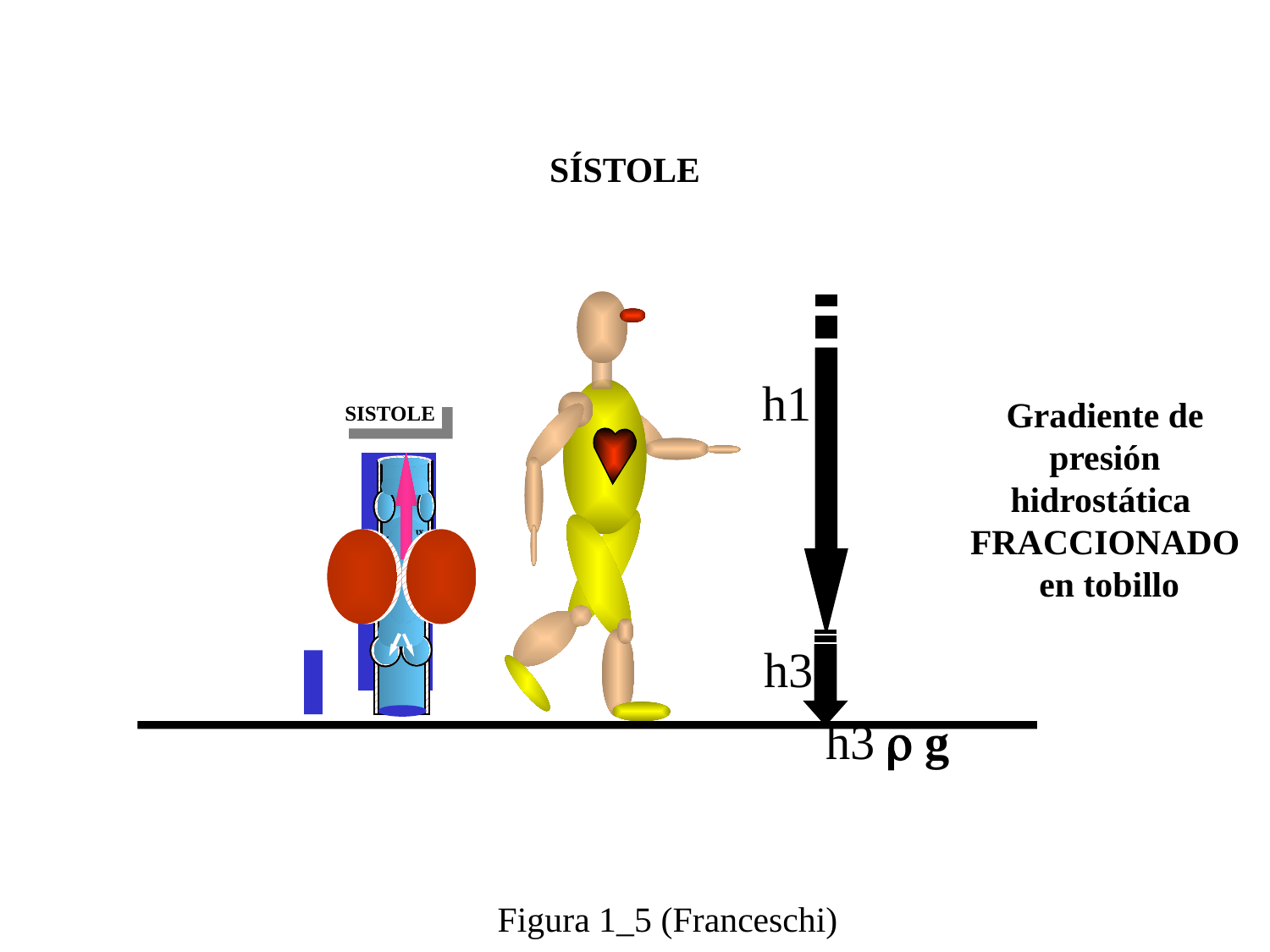

0

SÍSTOLE

h1
SISTOLE

Flux
C

C

h3

h3 ρ g

Gradiente de presión hidrostática  FRACCIONADO  en tobillo
Figura 1_5 (Franceschi)